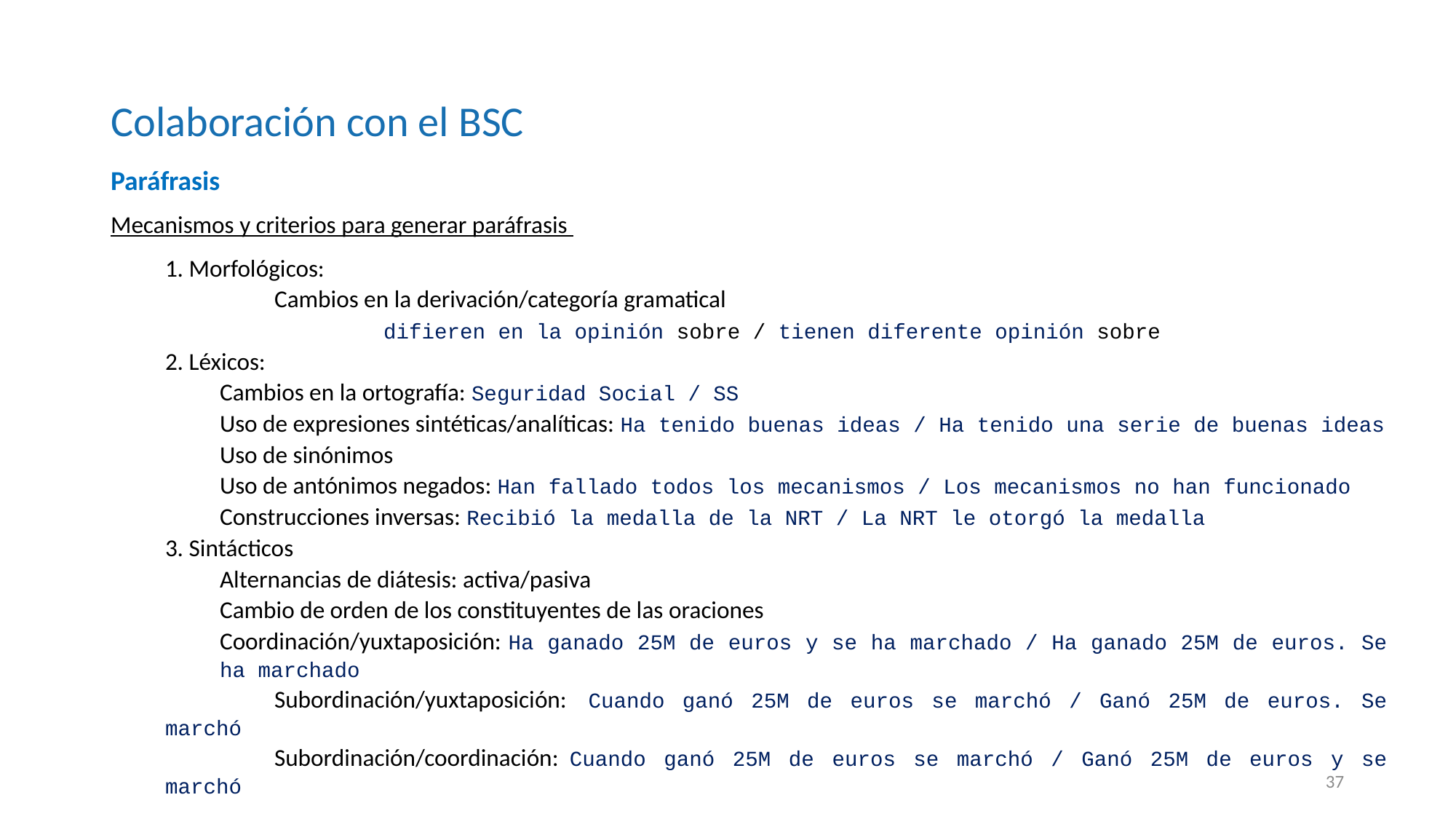

# Colaboración con el BSC
Paráfrasis
Mecanismos y criterios para generar paráfrasis
1. Morfológicos:
	Cambios en la derivación/categoría gramatical
		difieren en la opinión sobre / tienen diferente opinión sobre
2. Léxicos:
Cambios en la ortografía: Seguridad Social / SS
Uso de expresiones sintéticas/analíticas: Ha tenido buenas ideas / Ha tenido una serie de buenas ideas
Uso de sinónimos
Uso de antónimos negados: Han fallado todos los mecanismos / Los mecanismos no han funcionado
Construcciones inversas: Recibió la medalla de la NRT / La NRT le otorgó la medalla
3. Sintácticos
Alternancias de diátesis: activa/pasiva
Cambio de orden de los constituyentes de las oraciones
Coordinación/yuxtaposición: Ha ganado 25M de euros y se ha marchado / Ha ganado 25M de euros. Se ha marchado
	Subordinación/yuxtaposición:  Cuando ganó 25M de euros se marchó / Ganó 25M de euros. Se marchó
	Subordinación/coordinación: Cuando ganó 25M de euros se marchó / Ganó 25M de euros y se marchó
37